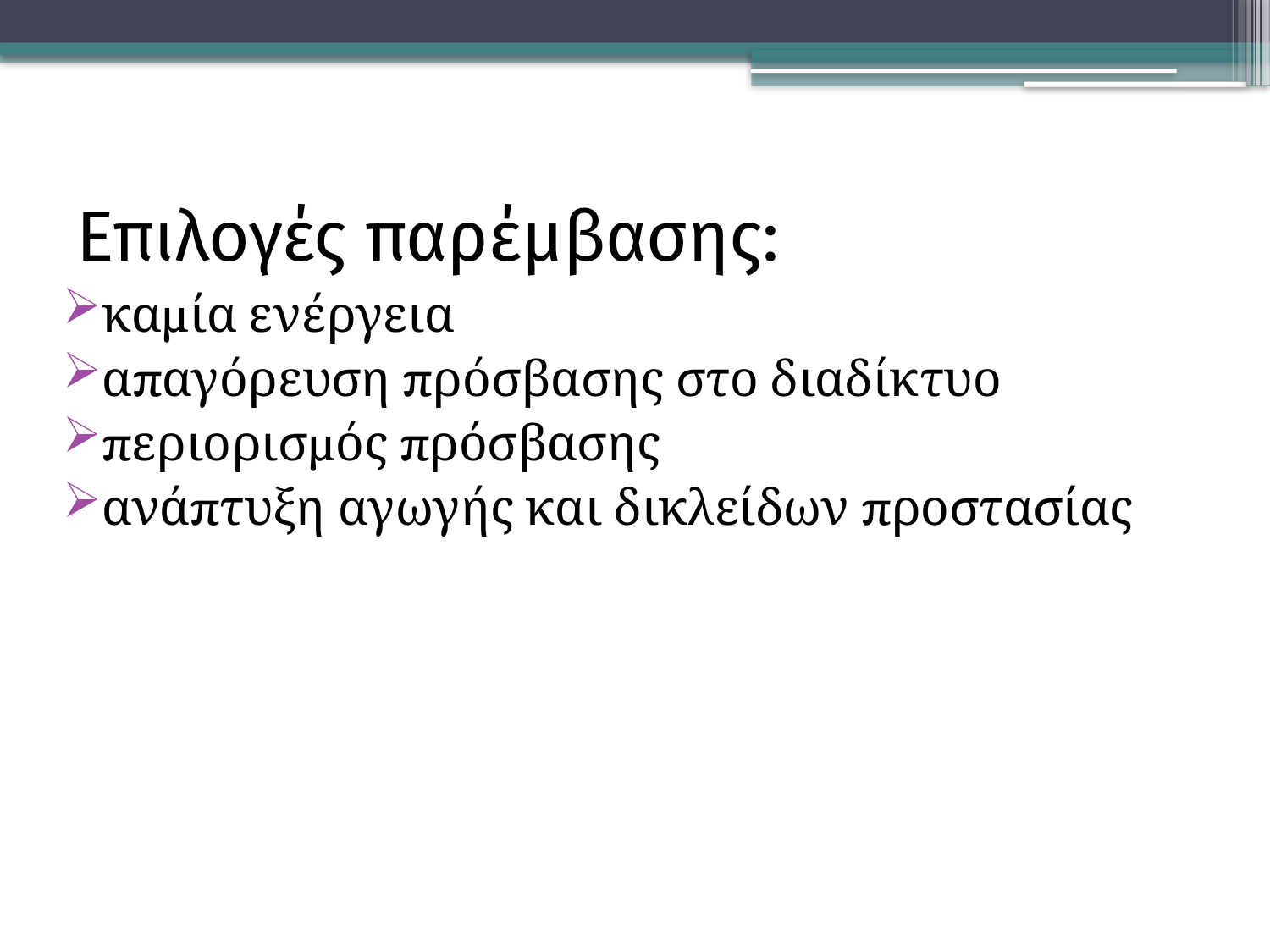

# Επιλογές παρέμβασης:
καμία ενέργεια
απαγόρευση πρόσβασης στο διαδίκτυο
περιορισμός πρόσβασης
ανάπτυξη αγωγής και δικλείδων προστασίας